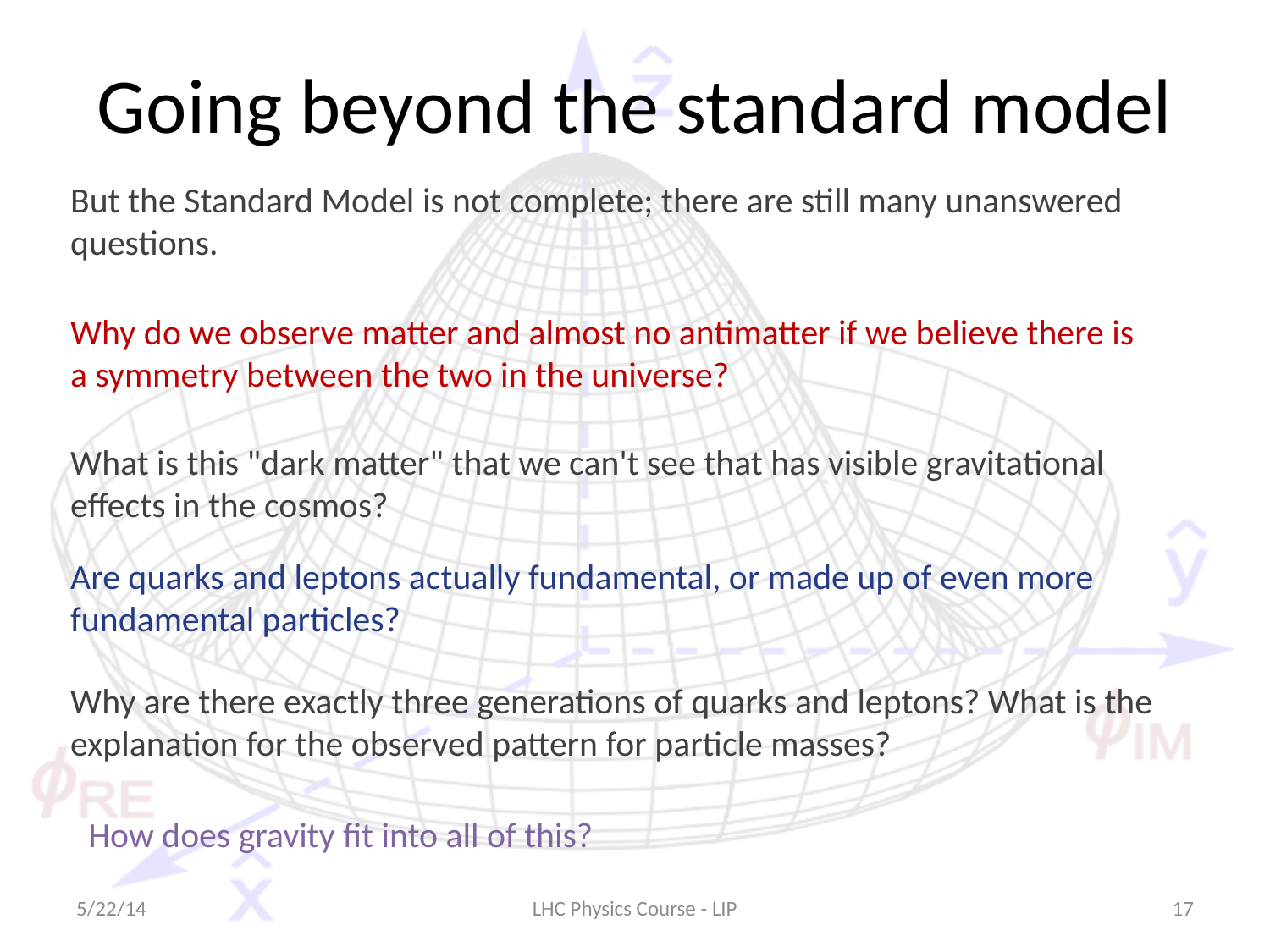

# Going beyond the standard model
But the Standard Model is not complete; there are still many unanswered questions.
Why do we observe matter and almost no antimatter if we believe there is a symmetry between the two in the universe?
What is this "dark matter" that we can't see that has visible gravitational effects in the cosmos?
Are quarks and leptons actually fundamental, or made up of even more fundamental particles?
Why are there exactly three generations of quarks and leptons? What is the explanation for the observed pattern for particle masses?
How does gravity fit into all of this?
5/22/14
LHC Physics Course - LIP
17